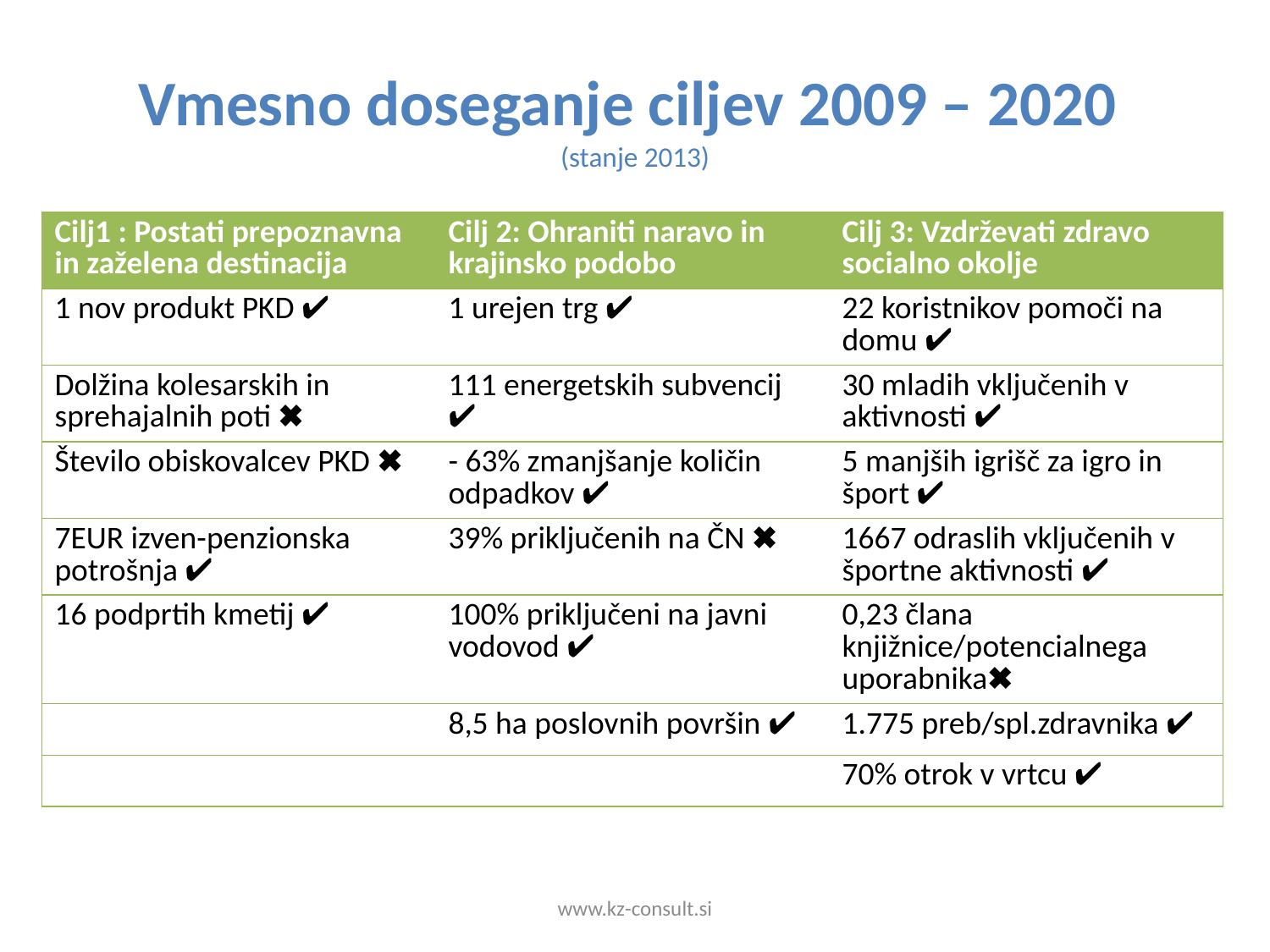

# Vmesno doseganje ciljev 2009 – 2020 (stanje 2013)
| Cilj1 : Postati prepoznavna in zaželena destinacija | Cilj 2: Ohraniti naravo in krajinsko podobo | Cilj 3: Vzdrževati zdravo socialno okolje |
| --- | --- | --- |
| 1 nov produkt PKD ✔ | 1 urejen trg ✔ | 22 koristnikov pomoči na domu ✔ |
| Dolžina kolesarskih in sprehajalnih poti ✖ | 111 energetskih subvencij ✔ | 30 mladih vključenih v aktivnosti ✔ |
| Število obiskovalcev PKD ✖ | - 63% zmanjšanje količin odpadkov ✔ | 5 manjših igrišč za igro in šport ✔ |
| 7EUR izven-penzionska potrošnja ✔ | 39% priključenih na ČN ✖ | 1667 odraslih vključenih v športne aktivnosti ✔ |
| 16 podprtih kmetij ✔ | 100% priključeni na javni vodovod ✔ | 0,23 člana knjižnice/potencialnega uporabnika✖ |
|  | 8,5 ha poslovnih površin ✔ | 1.775 preb/spl.zdravnika ✔ |
|  |  | 70% otrok v vrtcu ✔ |
www.kz-consult.si